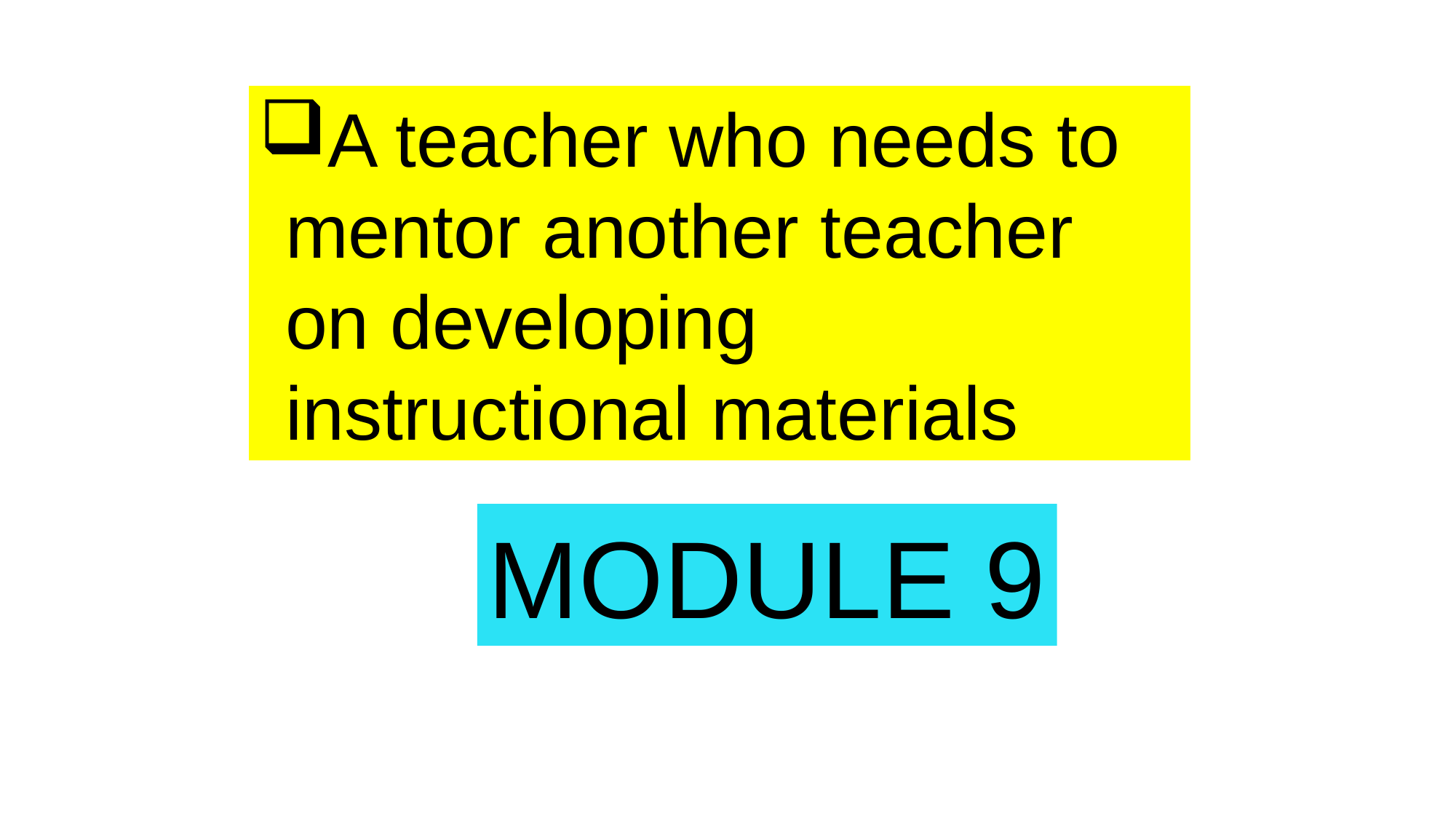

A teacher who needs to mentor another teacher on developing instructional materials
MODULE 9